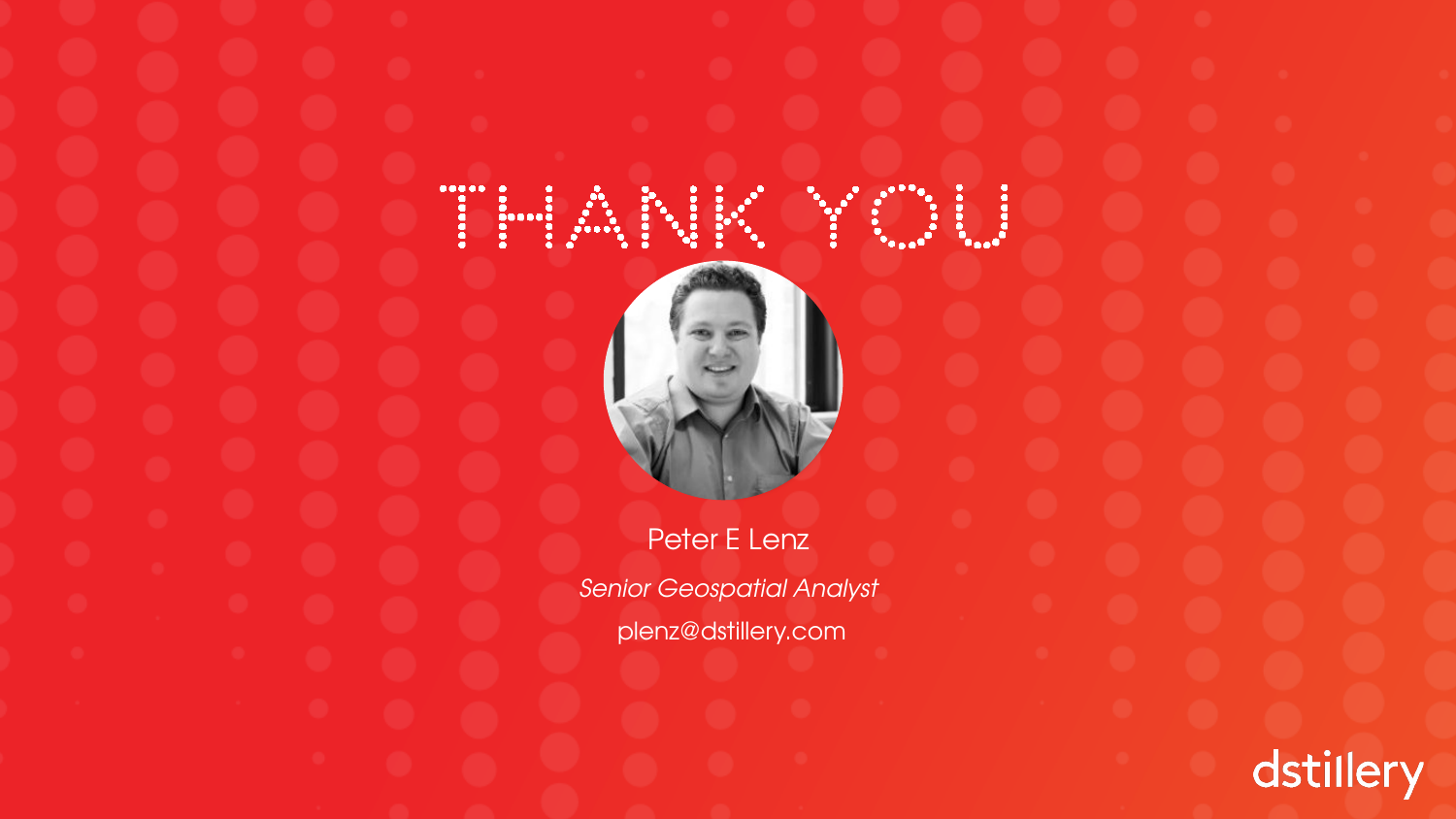

Peter E Lenz
Senior Geospatial Analyst
plenz@dstillery.com